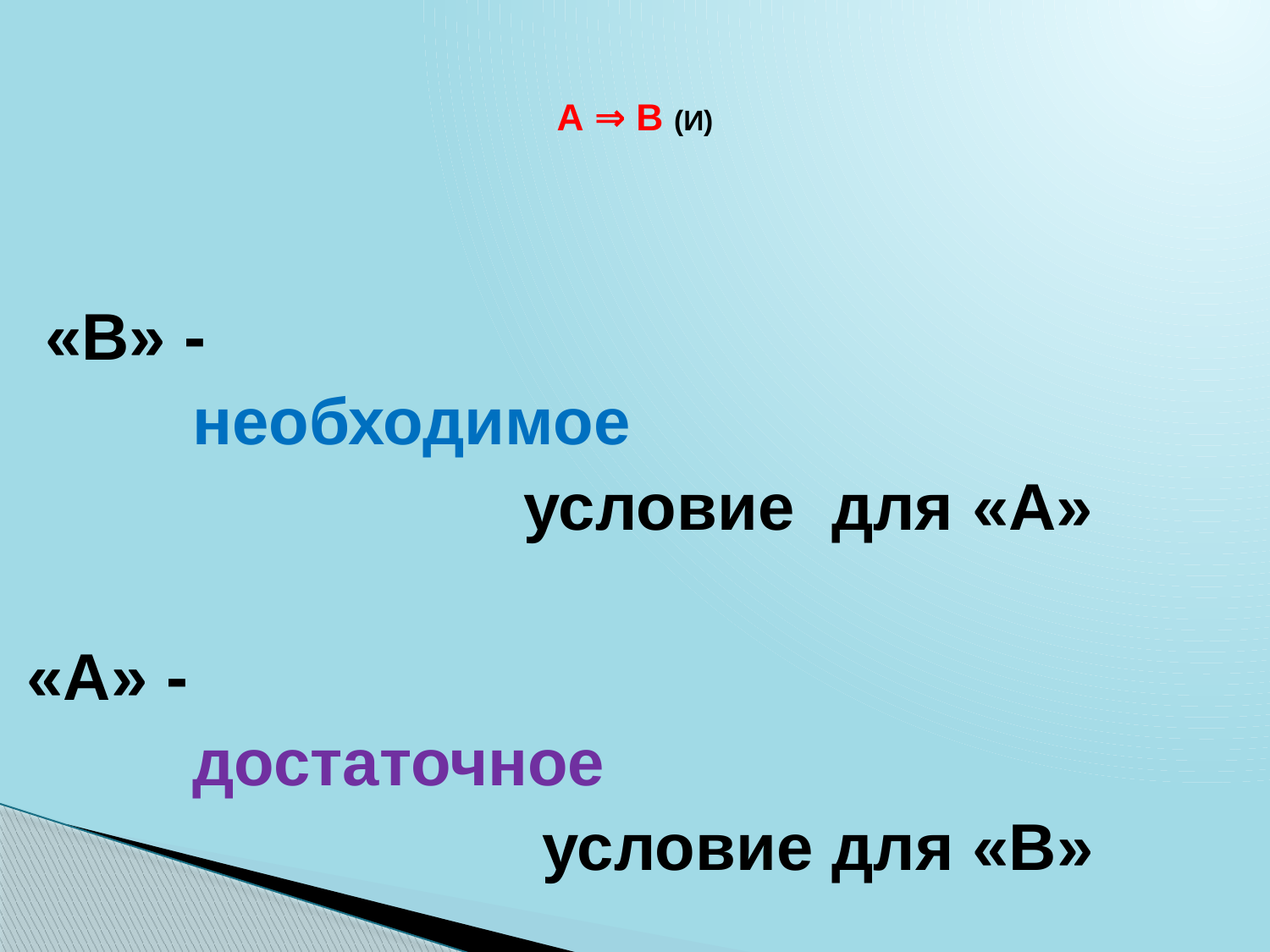

# А ⇒ В (И)
 «В» -
         необходимое
                           условие  для «А»

«А» -
         достаточное
                            условие для «В»